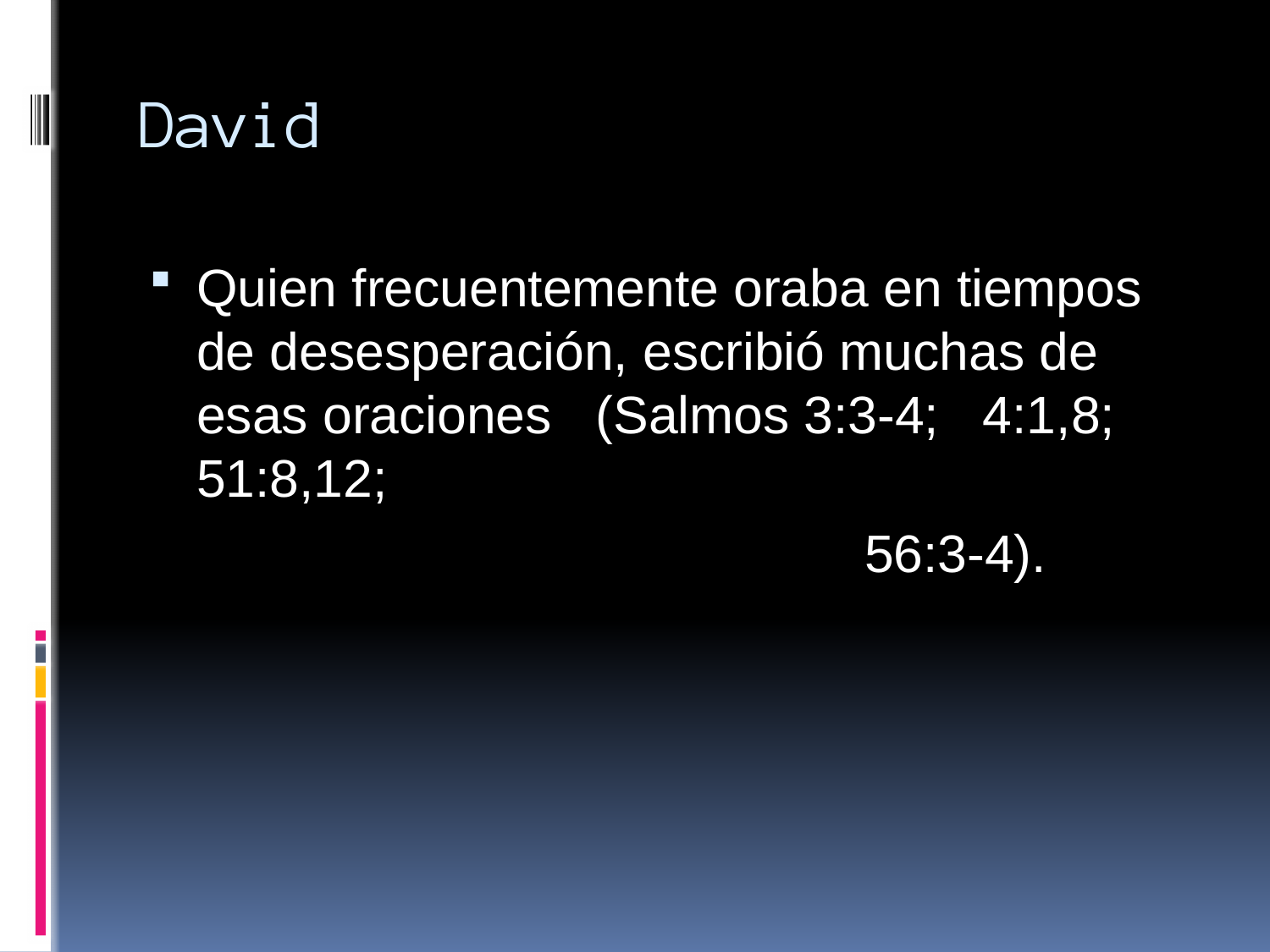

# David
Quien frecuentemente oraba en tiempos de desesperación, escribió muchas de esas oraciones   (Salmos 3:3-4;   4:1,8;    51:8,12;
                                                 56:3-4).